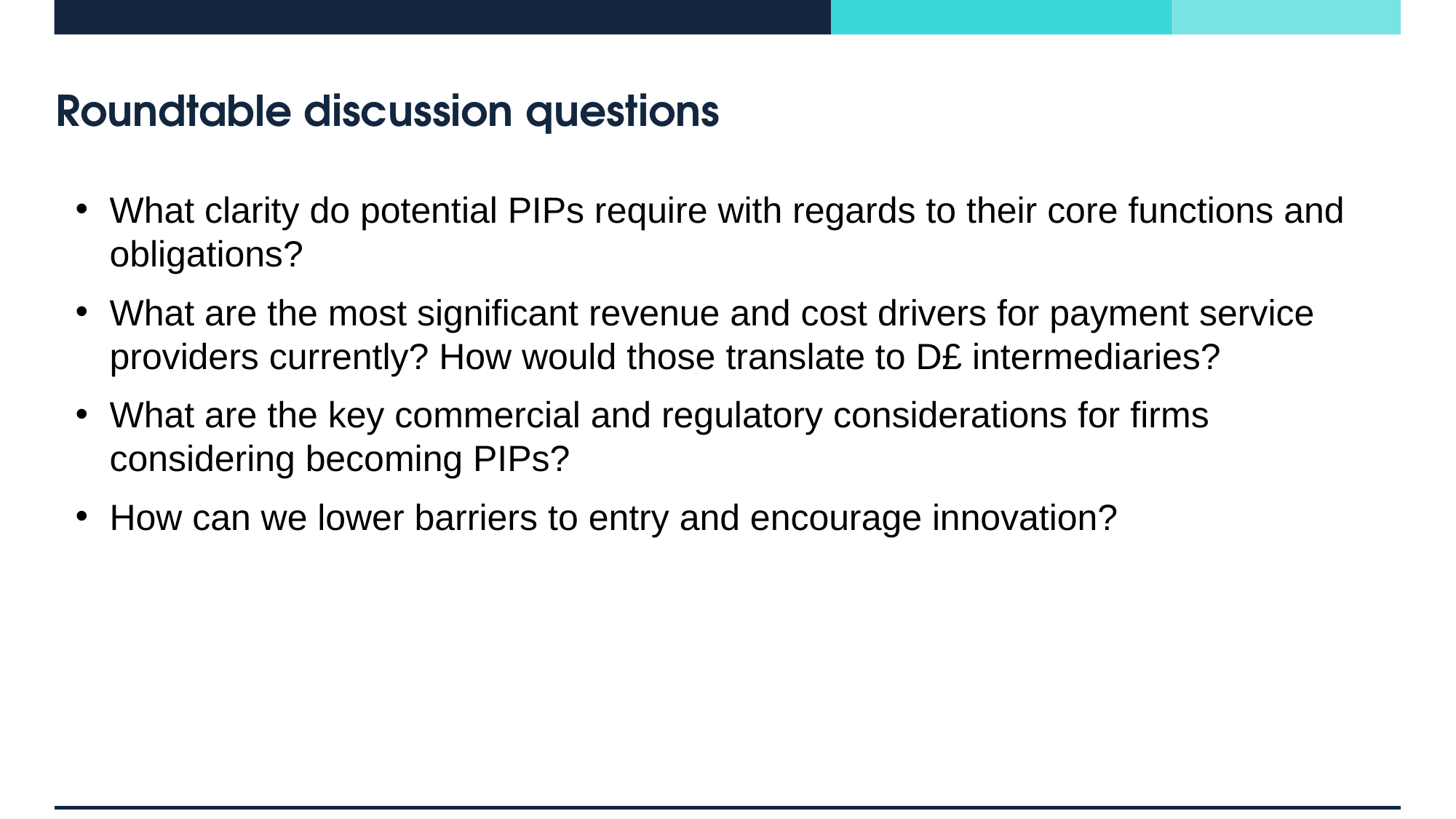

# Roundtable discussion questions
What clarity do potential PIPs require with regards to their core functions and obligations?
What are the most significant revenue and cost drivers for payment service providers currently? How would those translate to D£ intermediaries?
What are the key commercial and regulatory considerations for firms considering becoming PIPs?
How can we lower barriers to entry and encourage innovation?